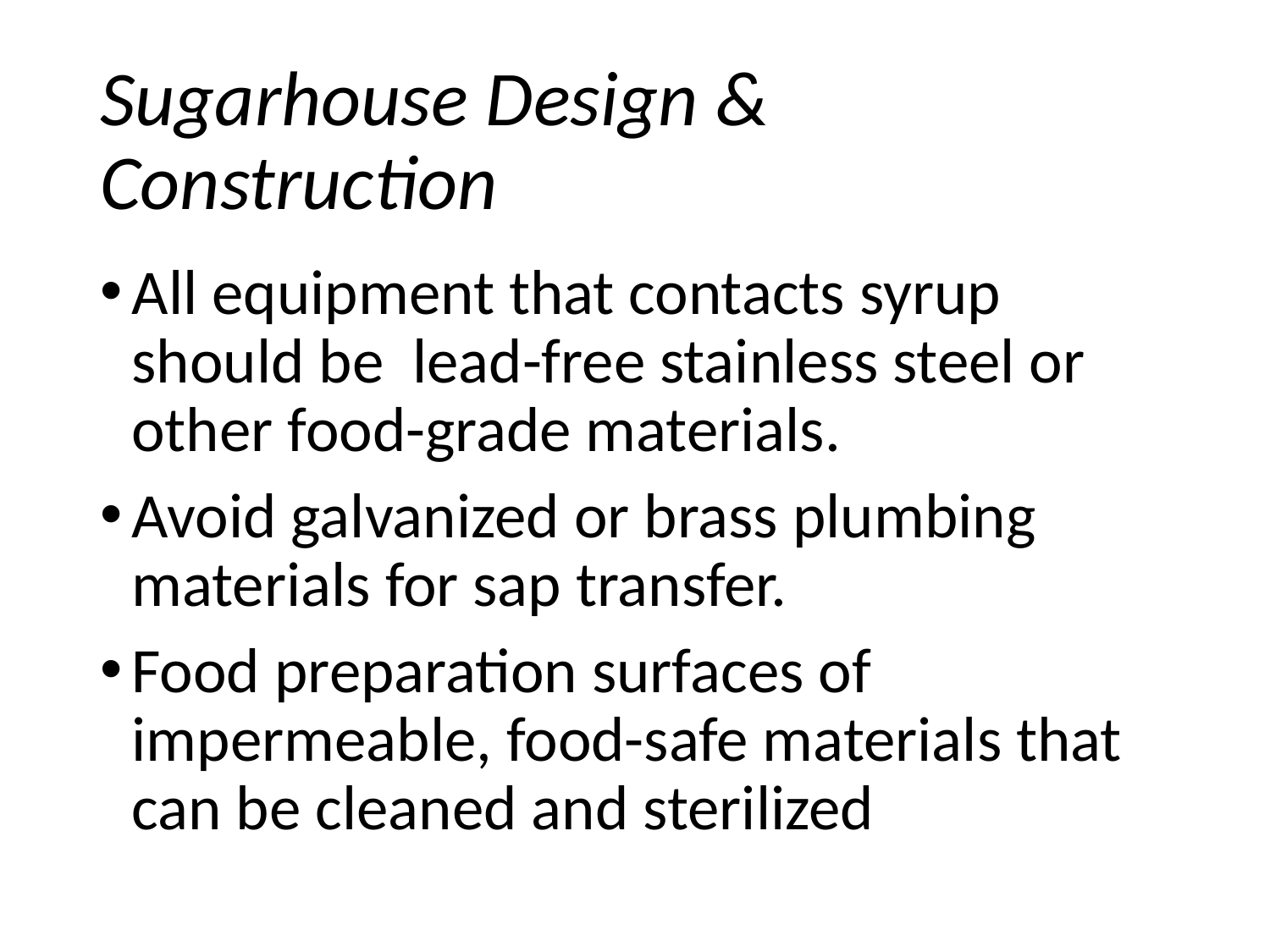

# Sugarhouse Design & Construction
All equipment that contacts syrup should be  lead-free stainless steel or other food-grade materials.
Avoid galvanized or brass plumbing materials for sap transfer.
Food preparation surfaces of impermeable, food-safe materials that can be cleaned and sterilized